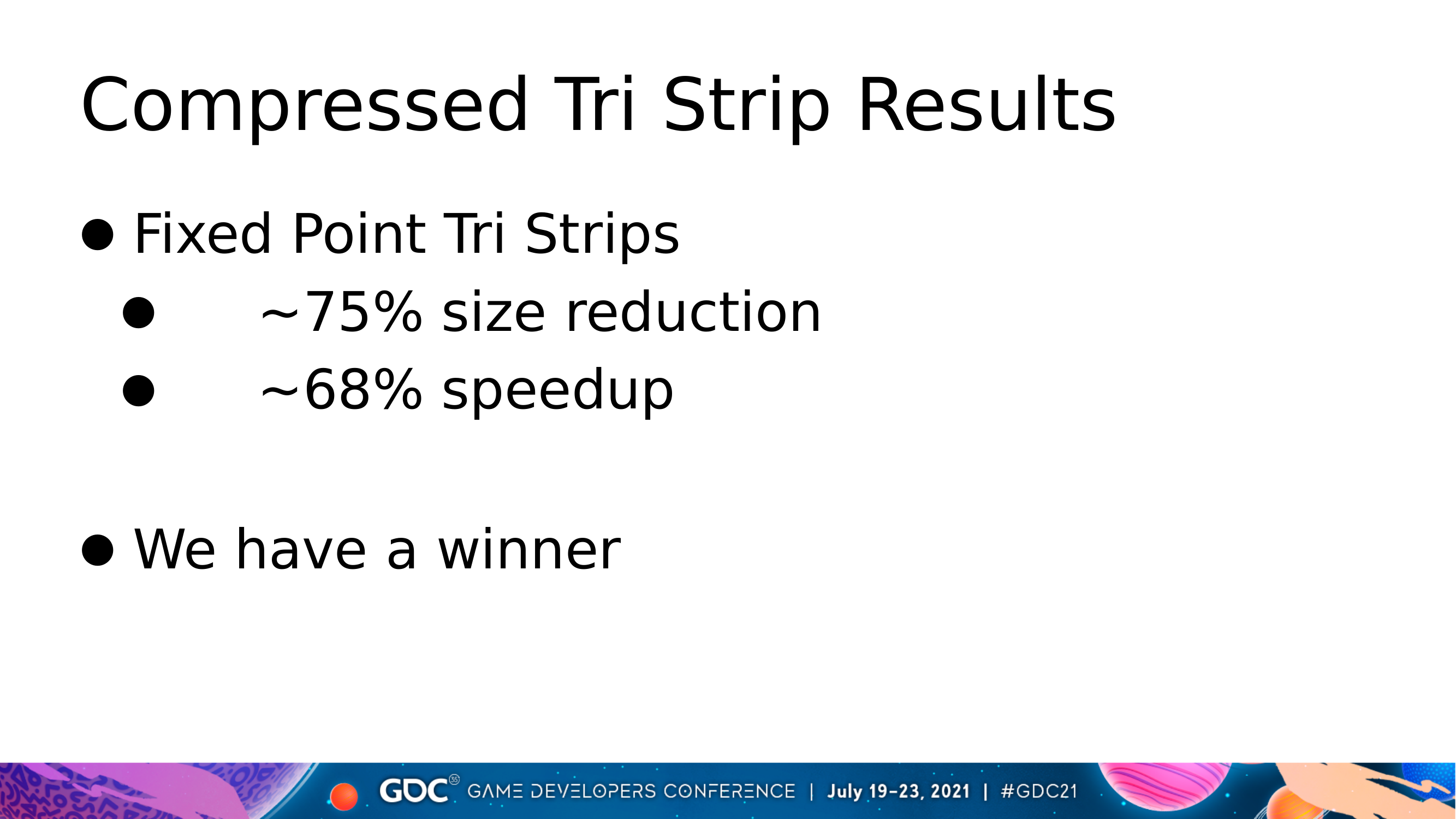

# Compressed Tri Strip Results
Fixed Point Tri Strips
~75% size reduction
~68% speedup

We have a winner